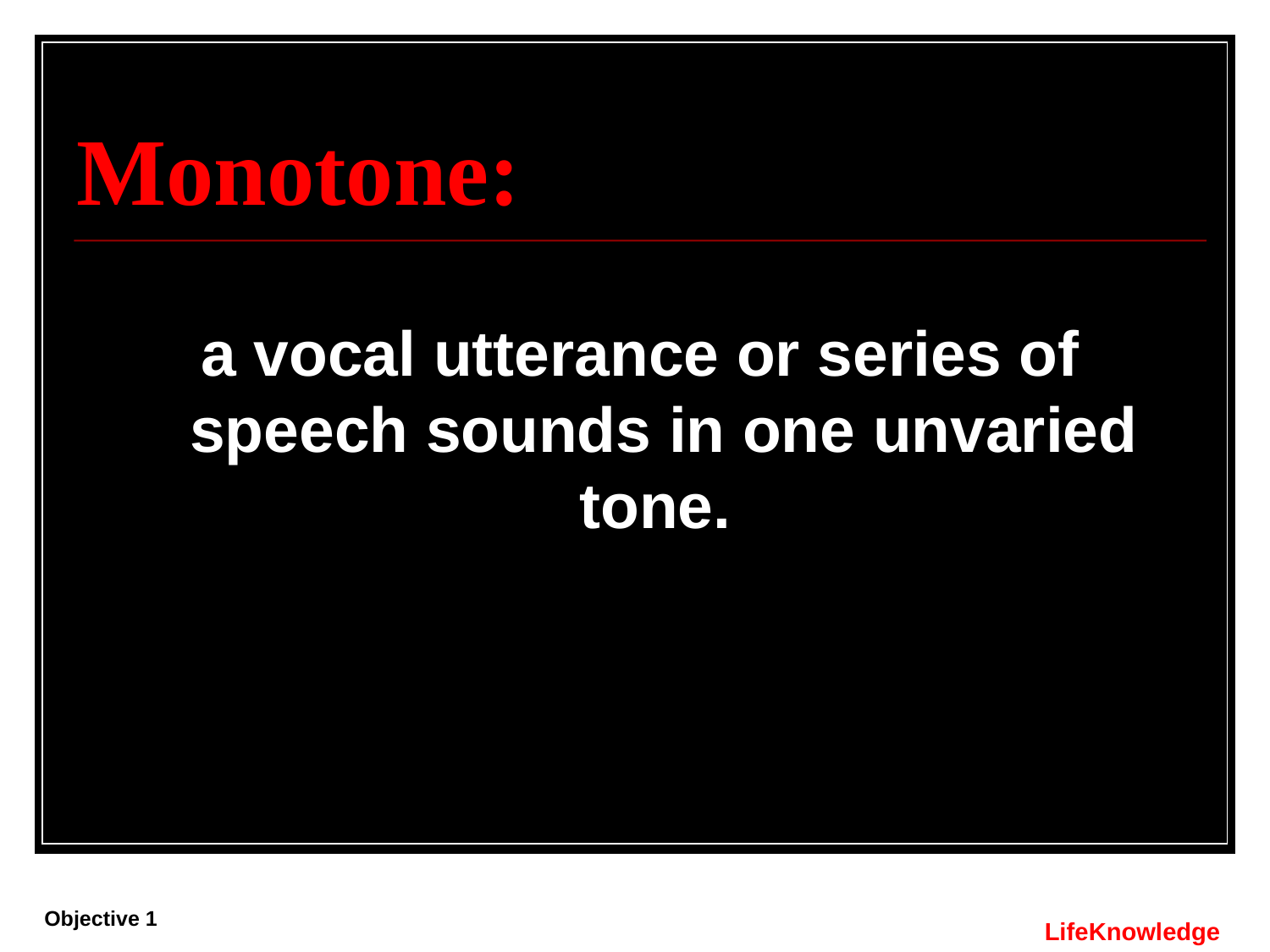

# Monotone:
a vocal utterance or series of speech sounds in one unvaried tone.
LifeKnowledge
Objective 1